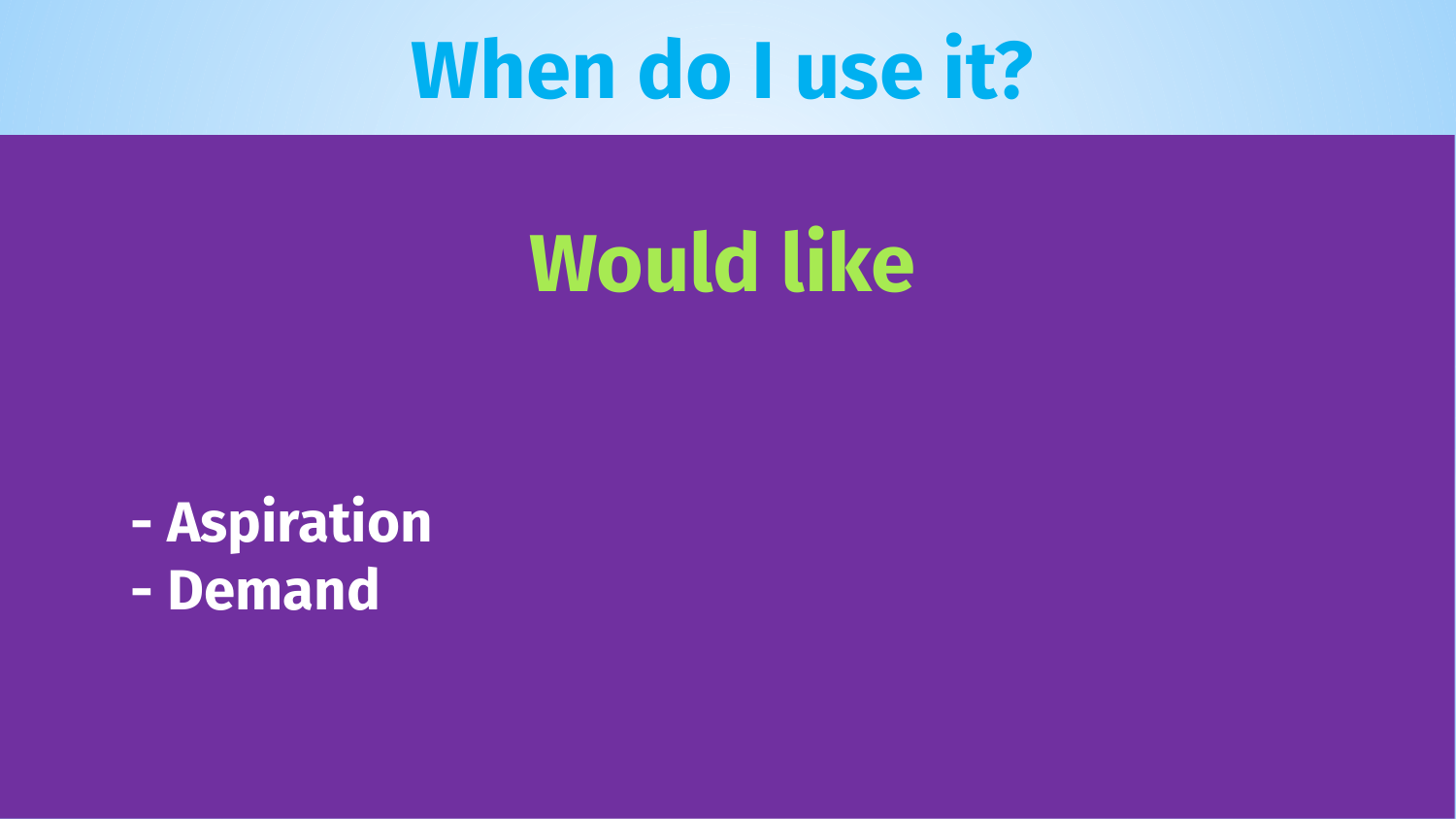

When do I use it?

Would like
- Aspiration
- Demand